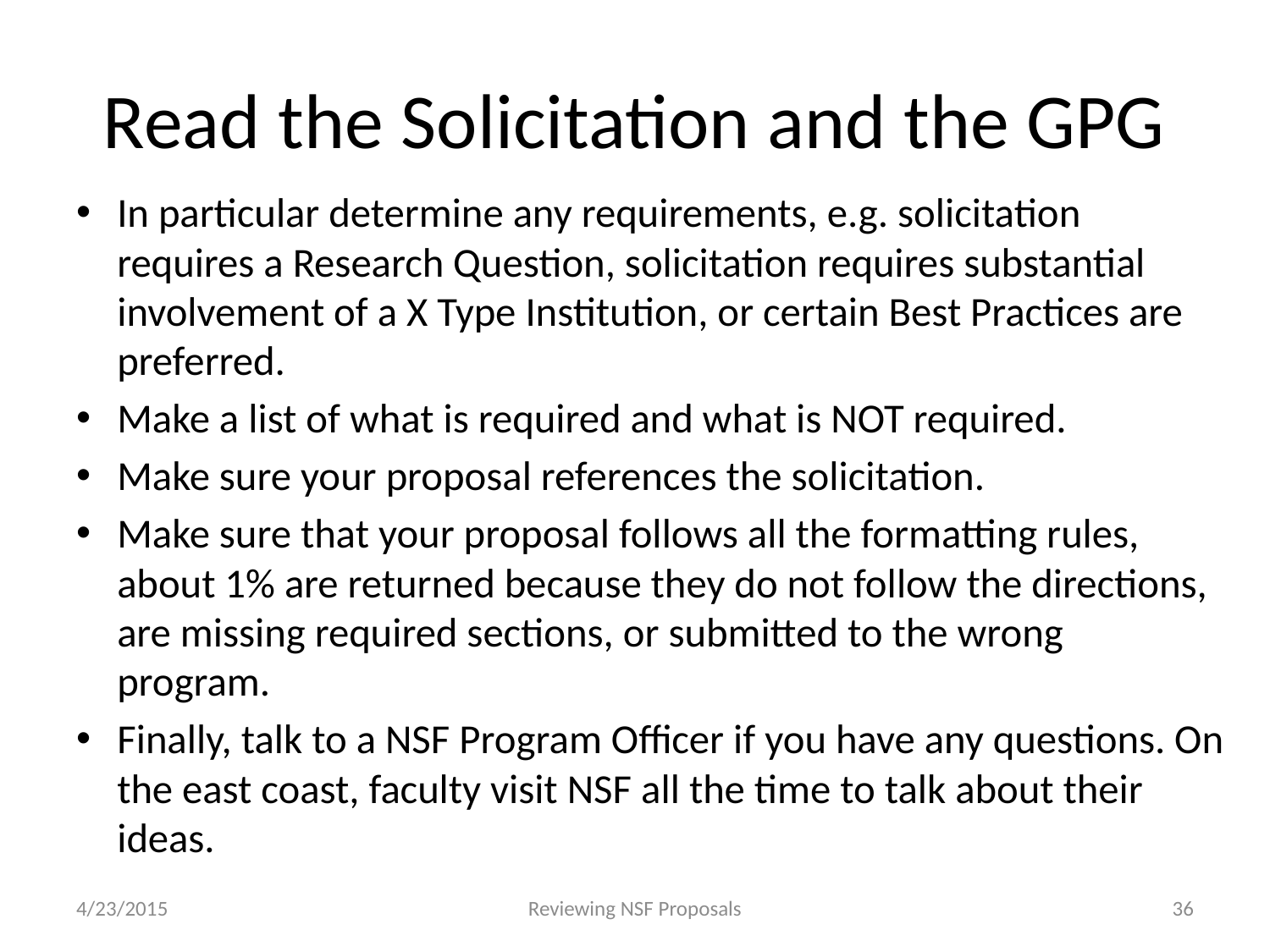

# Read the Solicitation and the GPG
In particular determine any requirements, e.g. solicitation requires a Research Question, solicitation requires substantial involvement of a X Type Institution, or certain Best Practices are preferred.
Make a list of what is required and what is NOT required.
Make sure your proposal references the solicitation.
Make sure that your proposal follows all the formatting rules, about 1% are returned because they do not follow the directions, are missing required sections, or submitted to the wrong program.
Finally, talk to a NSF Program Officer if you have any questions. On the east coast, faculty visit NSF all the time to talk about their ideas.
4/23/2015
Reviewing NSF Proposals
36